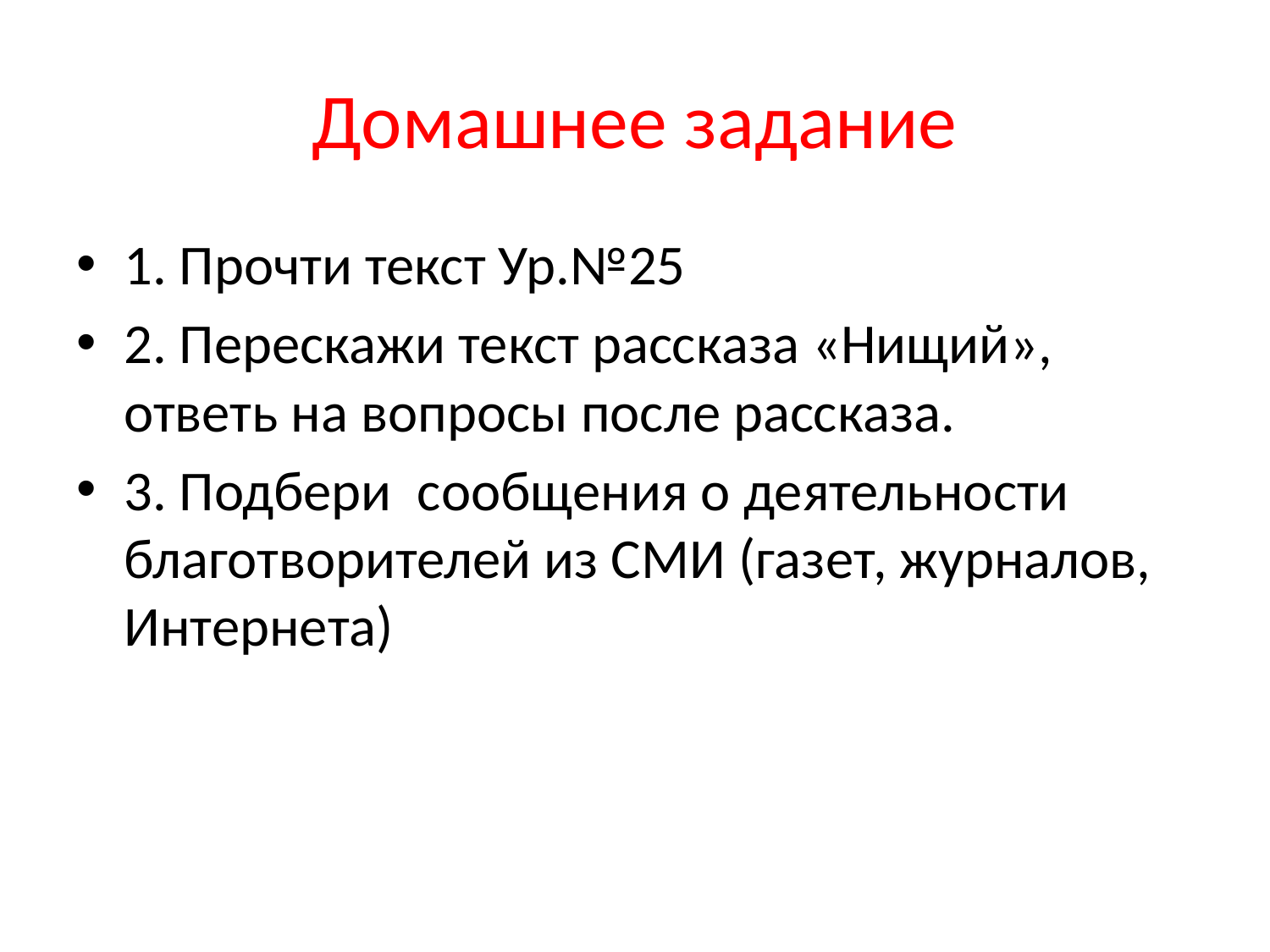

# Домашнее задание
1. Прочти текст Ур.№25
2. Перескажи текст рассказа «Нищий», ответь на вопросы после рассказа.
3. Подбери  сообщения о деятельности благотворителей из СМИ (газет, журналов, Интернета)